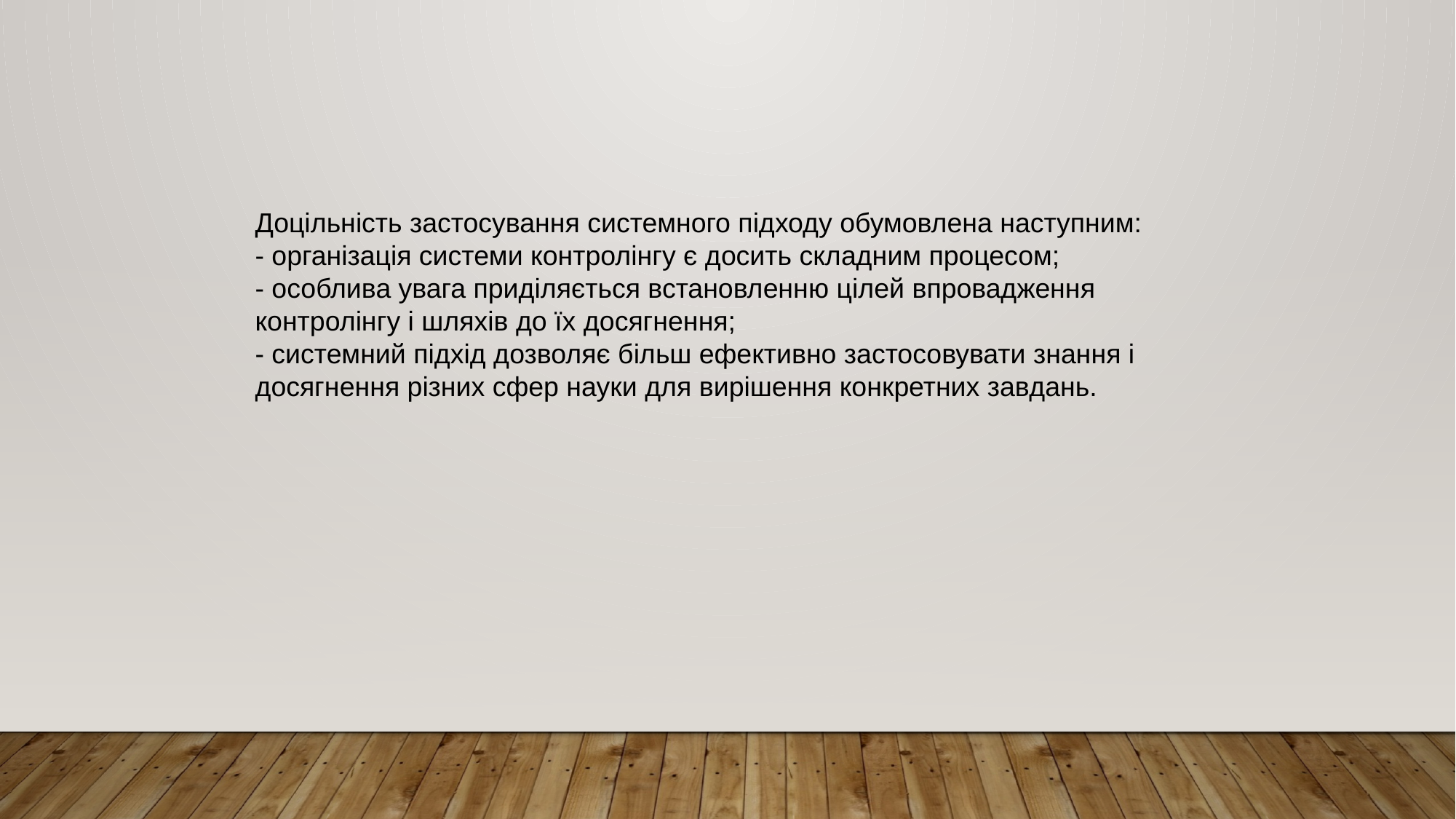

Доцільність застосування системного підходу обумовлена наступним:
- організація системи контролінгу є досить складним процесом;
- особлива увага приділяється встановленню цілей впровадження контролінгу і шляхів до їх досягнення;
- системний підхід дозволяє більш ефективно застосовувати знання і досягнення різних сфер науки для вирішення конкретних завдань.